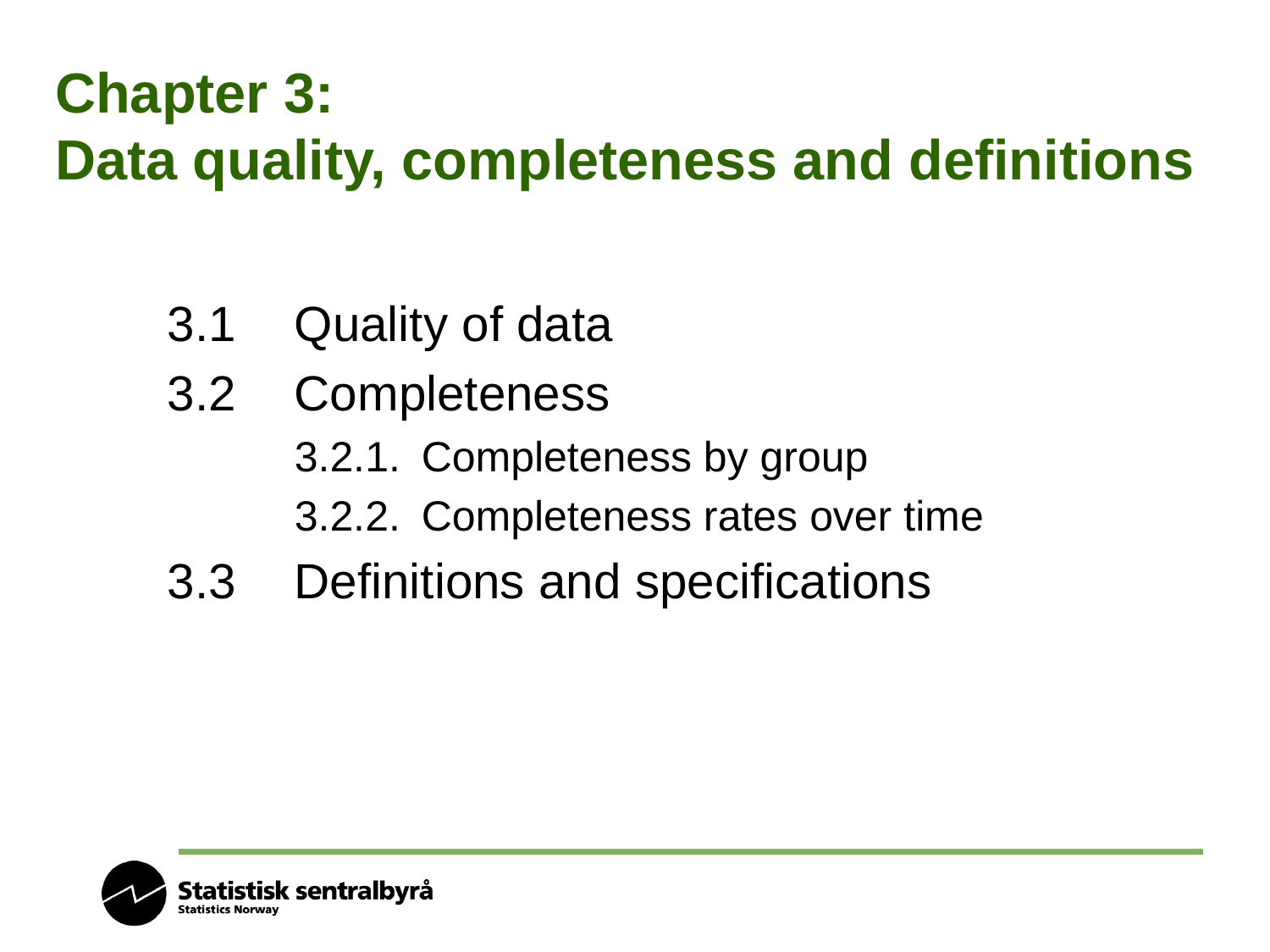

# Chapter 3: Data quality, completeness and definitions
3.1	Quality of data
3.2	Completeness
	3.2.1.	Completeness by group
	3.2.2.	Completeness rates over time
3.3 	Definitions and specifications